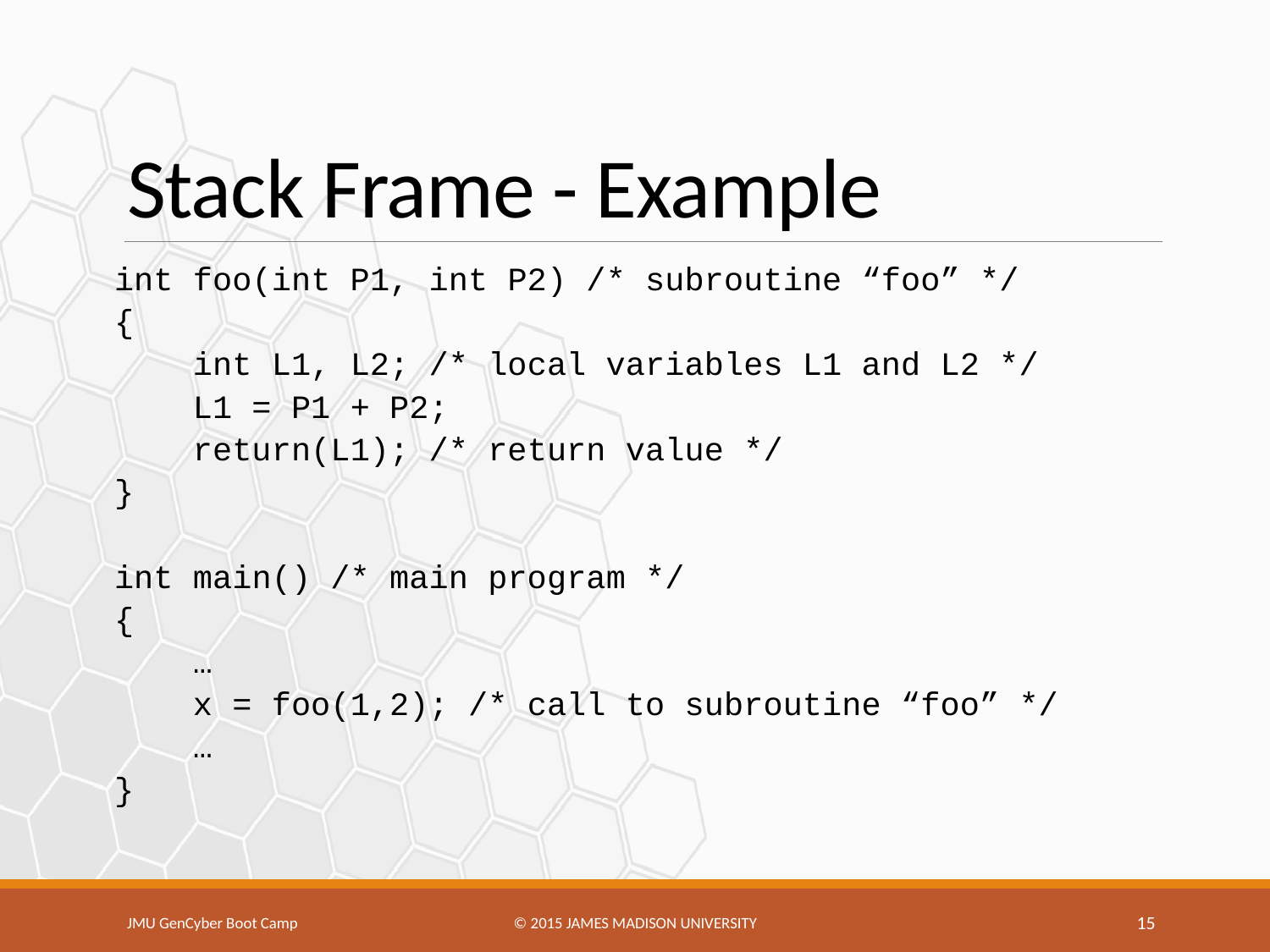

# Stack Frame - Example
int foo(int P1, int P2) /* subroutine “foo” */
{
    int L1, L2; /* local variables L1 and L2 */
    L1 = P1 + P2;
    return(L1); /* return value */
}

int main() /* main program */
{
    …
    x = foo(1,2); /* call to subroutine “foo” */
    …
}
JMU GenCyber Boot Camp
© 2015 James Madison university
15